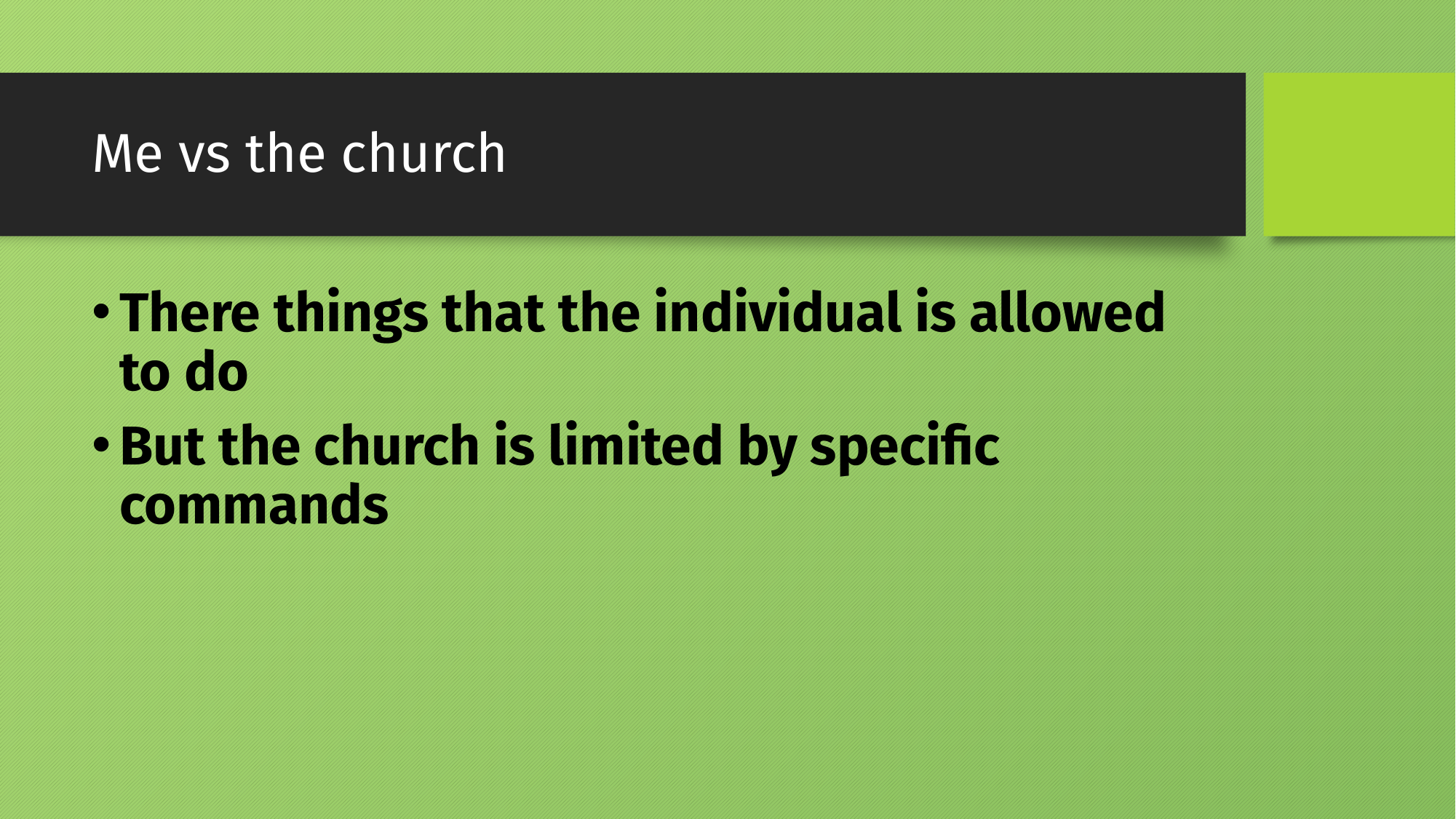

# Me vs the church
There things that the individual is allowed to do
But the church is limited by specific commands